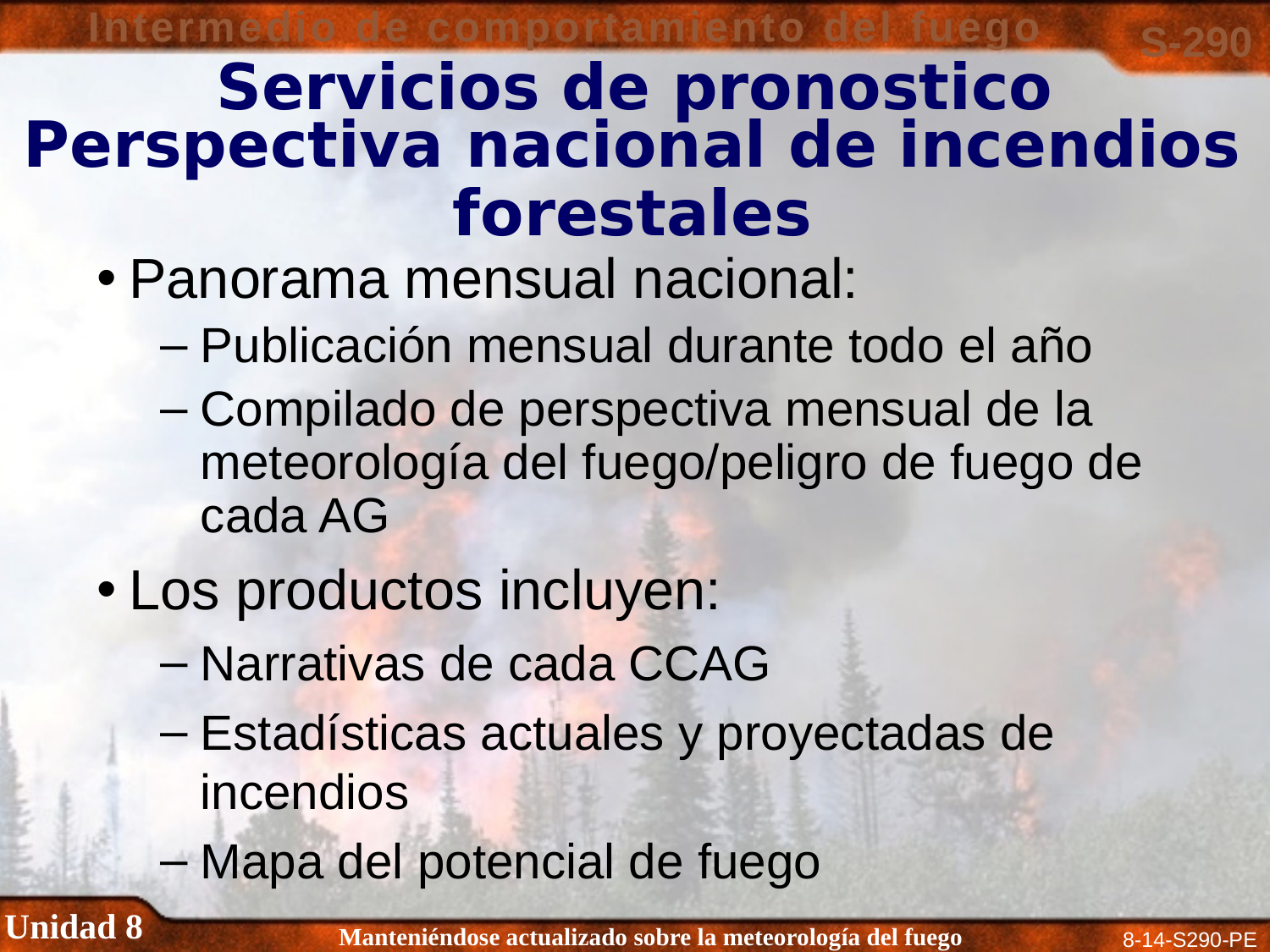

Servicios de pronostico
Perspectiva nacional de incendios forestales
Panorama mensual nacional:
Publicación mensual durante todo el año
Compilado de perspectiva mensual de la meteorología del fuego/peligro de fuego de cada AG
Los productos incluyen:
Narrativas de cada CCAG
Estadísticas actuales y proyectadas de incendios
Mapa del potencial de fuego